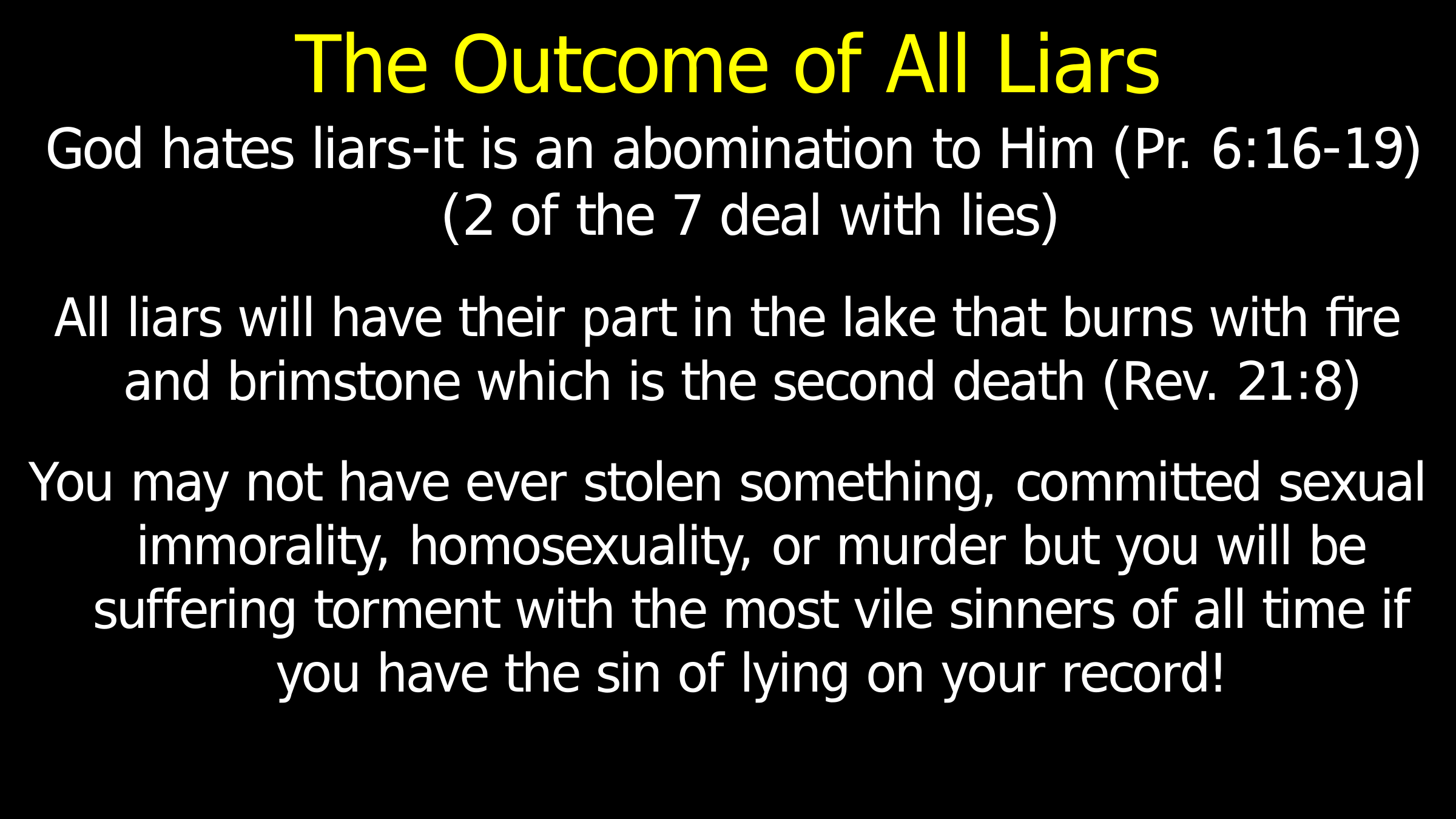

# The Outcome of All Liars
 God hates liars-it is an abomination to Him (Pr. 6:16-19) (2 of the 7 deal with lies)

All liars will have their part in the lake that burns with fire and brimstone which is the second death (Rev. 21:8)

You may not have ever stolen something, committed sexual immorality, homosexuality, or murder but you will be suffering torment with the most vile sinners of all time if you have the sin of lying on your record!